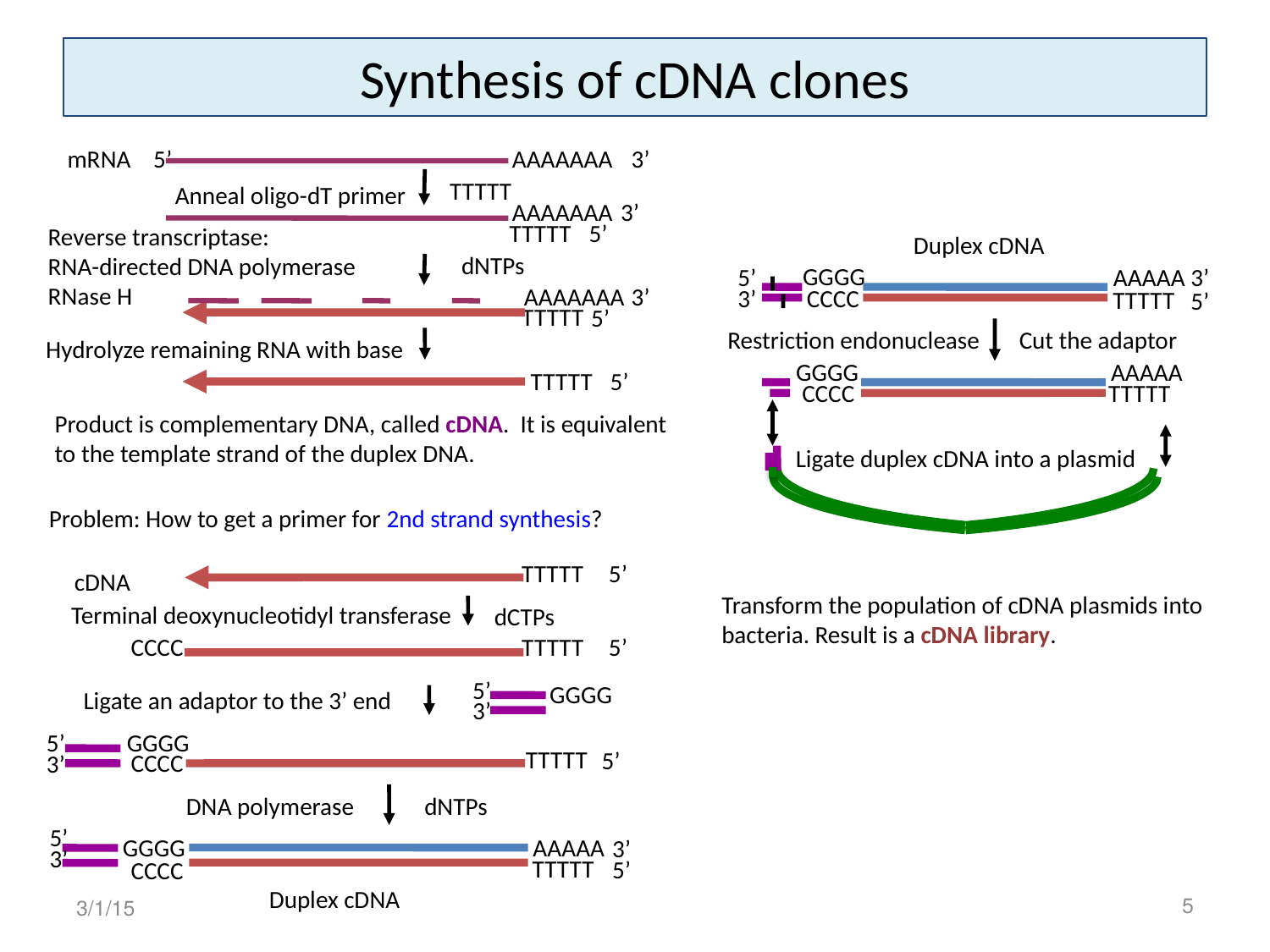

# Synthesis of cDNA clones
3’
AAAAAAA

5’
mRNA
TTTTT

Anneal oligo-dT primer
3’
AAAAAAA

TTTTT
5’
Reverse transcriptase:
RNA-directed DNA polymerase
RNase H
dNTPs

AAAAAAA
3’
TTTTT
5’

Hydrolyze remaining RNA with base

TTTTT

5’
Duplex cDNA
GGGG
5’
AAAAA
3’

CCCC
TTTTT

3’
5’
Restriction endonuclease
Cut the adaptor

GGGG
AAAAA
TTTTT
CCCC

Ligate duplex cDNA into a plasmid

Product is complementary DNA, called cDNA.  It is equivalent to the template strand of the duplex DNA.
Problem: How to get a primer for 2nd strand synthesis?
5’
TTTTT

cDNA
Terminal deoxynucleotidyl transferase
dCTPs

CCCC
TTTTT
5’

5’
GGGG

3’
Ligate an adaptor to the 3’ end

5’
GGGG
TTTTT
5’
CCCC
3’

DNA polymerase

dNTPs
5’
GGGG
AAAAA
3’
3’
TTTTT

5’
CCCC

Duplex cDNA
Transform the population of cDNA plasmids into bacteria. Result is a cDNA library.
3/1/15
5